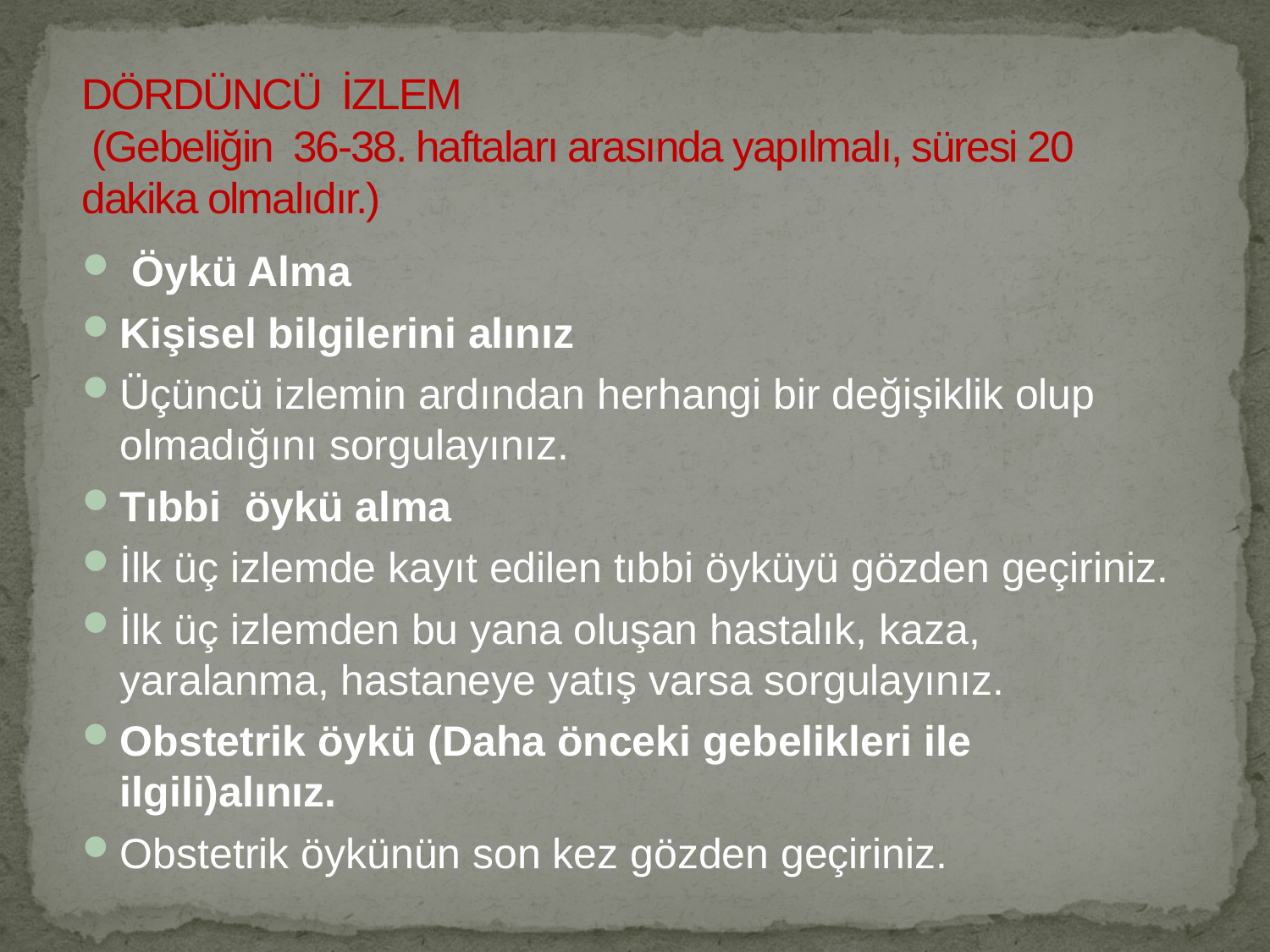

DÖRDÜNCÜ  İZLEM
 (Gebeliğin  36-38. haftaları arasında yapılmalı, süresi 20  dakika olmalıdır.)
 Öykü Alma
Kişisel bilgilerini alınız
Üçüncü izlemin ardından herhangi bir değişiklik olup olmadığını sorgulayınız.
Tıbbi  öykü alma
İlk üç izlemde kayıt edilen tıbbi öyküyü gözden geçiriniz.
İlk üç izlemden bu yana oluşan hastalık, kaza, yaralanma, hastaneye yatış varsa sorgulayınız.
Obstetrik öykü (Daha önceki gebelikleri ile ilgili)alınız.
Obstetrik öykünün son kez gözden geçiriniz.